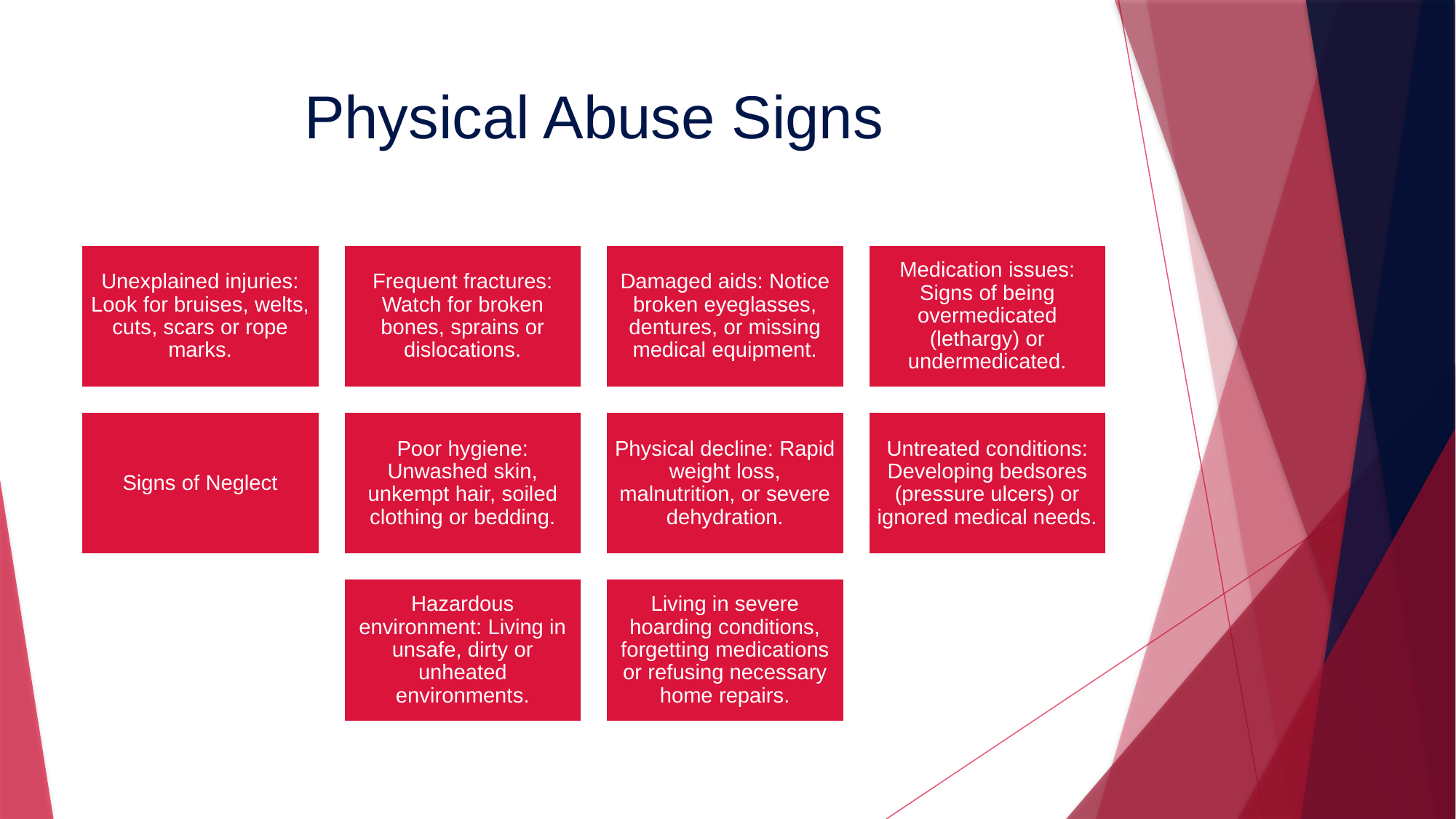

# Physical Abuse Signs
Unexplained injuries: Look for bruises, welts, cuts, scars or rope marks.
Frequent fractures: Watch for broken bones, sprains or dislocations.
Damaged aids: Notice broken eyeglasses, dentures, or missing medical equipment.
Medication issues: Signs of being overmedicated (lethargy) or undermedicated.
Signs of Neglect
Poor hygiene: Unwashed skin, unkempt hair, soiled clothing or bedding.
Physical decline: Rapid weight loss, malnutrition, or severe dehydration.
Untreated conditions: Developing bedsores (pressure ulcers) or ignored medical needs.
Hazardous environment: Living in unsafe, dirty or unheated environments.
Living in severe hoarding conditions, forgetting medications or refusing necessary home repairs.